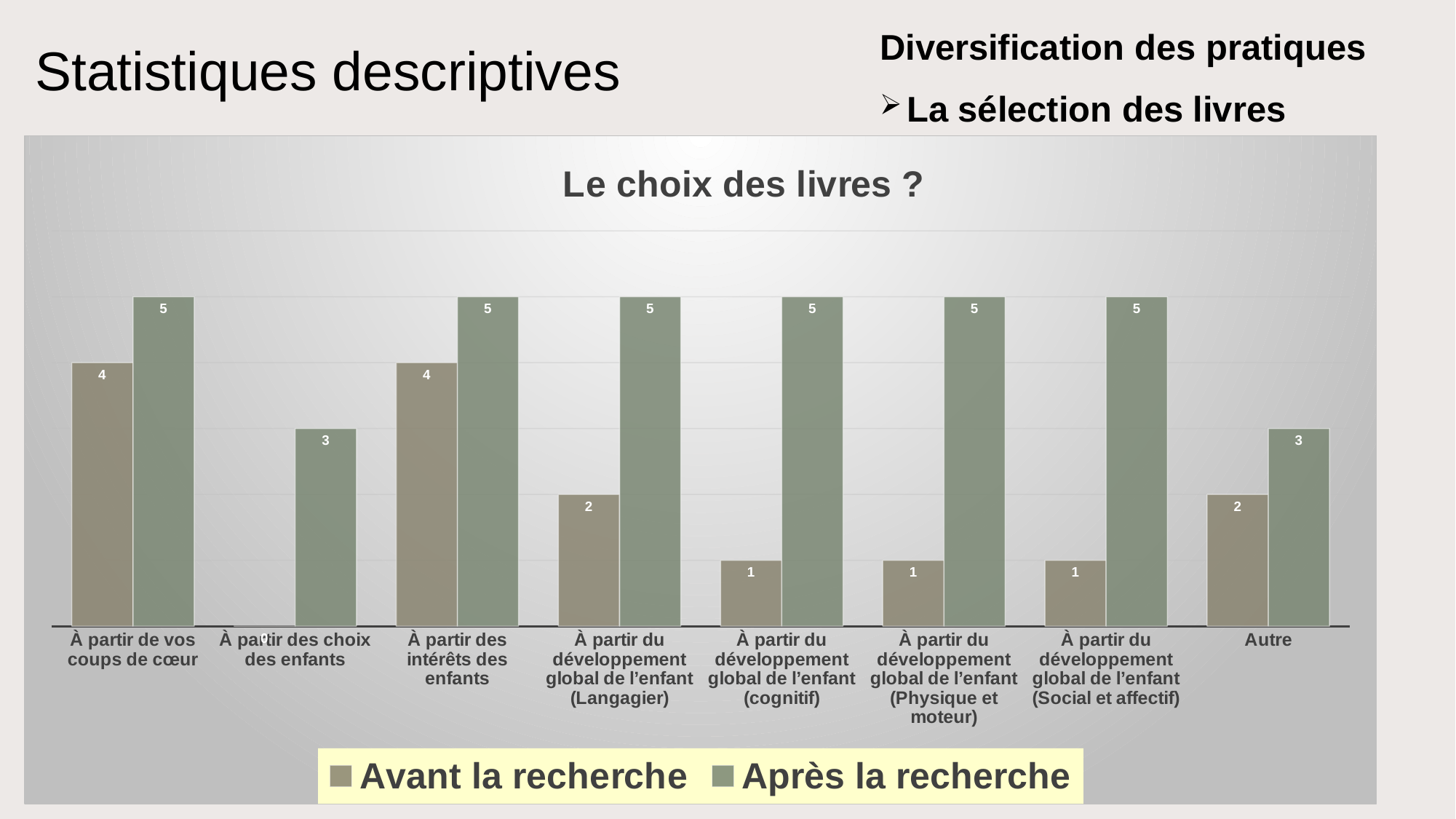

Diversification des pratiques
La sélection des livres
# Statistiques descriptives

### Chart: Le choix des livres ?

| Category | Avant la recherche | Après la recherche |
|---|---|---|
| À partir de vos coups de cœur | 4.0 | 5.0 |
| À partir des choix des enfants | 0.0 | 3.0 |
| À partir des intérêts des enfants | 4.0 | 5.0 |
| À partir du développement global de l’enfant (Langagier) | 2.0 | 5.0 |
| À partir du développement global de l’enfant (cognitif) | 1.0 | 5.0 |
| À partir du développement global de l’enfant (Physique et moteur) | 1.0 | 5.0 |
| À partir du développement global de l’enfant (Social et affectif) | 1.0 | 5.0 |
| Autre | 2.0 | 3.0 |